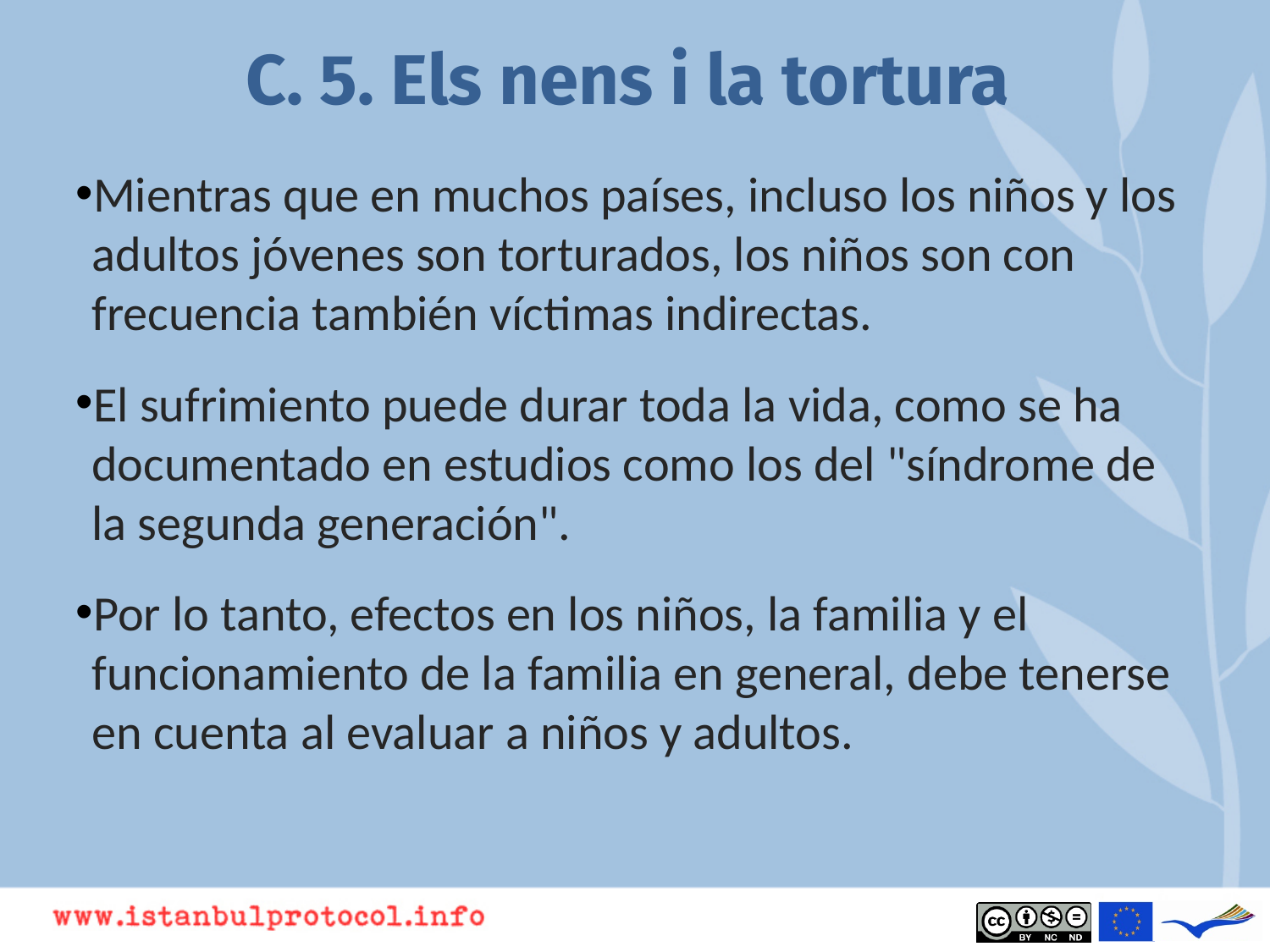

# C. 5. Els nens i la tortura
Mientras que en muchos países, incluso los niños y los adultos jóvenes son torturados, los niños son con frecuencia también víctimas indirectas.
El sufrimiento puede durar toda la vida, como se ha documentado en estudios como los del "síndrome de la segunda generación".
Por lo tanto, efectos en los niños, la familia y el funcionamiento de la familia en general, debe tenerse en cuenta al evaluar a niños y adultos.